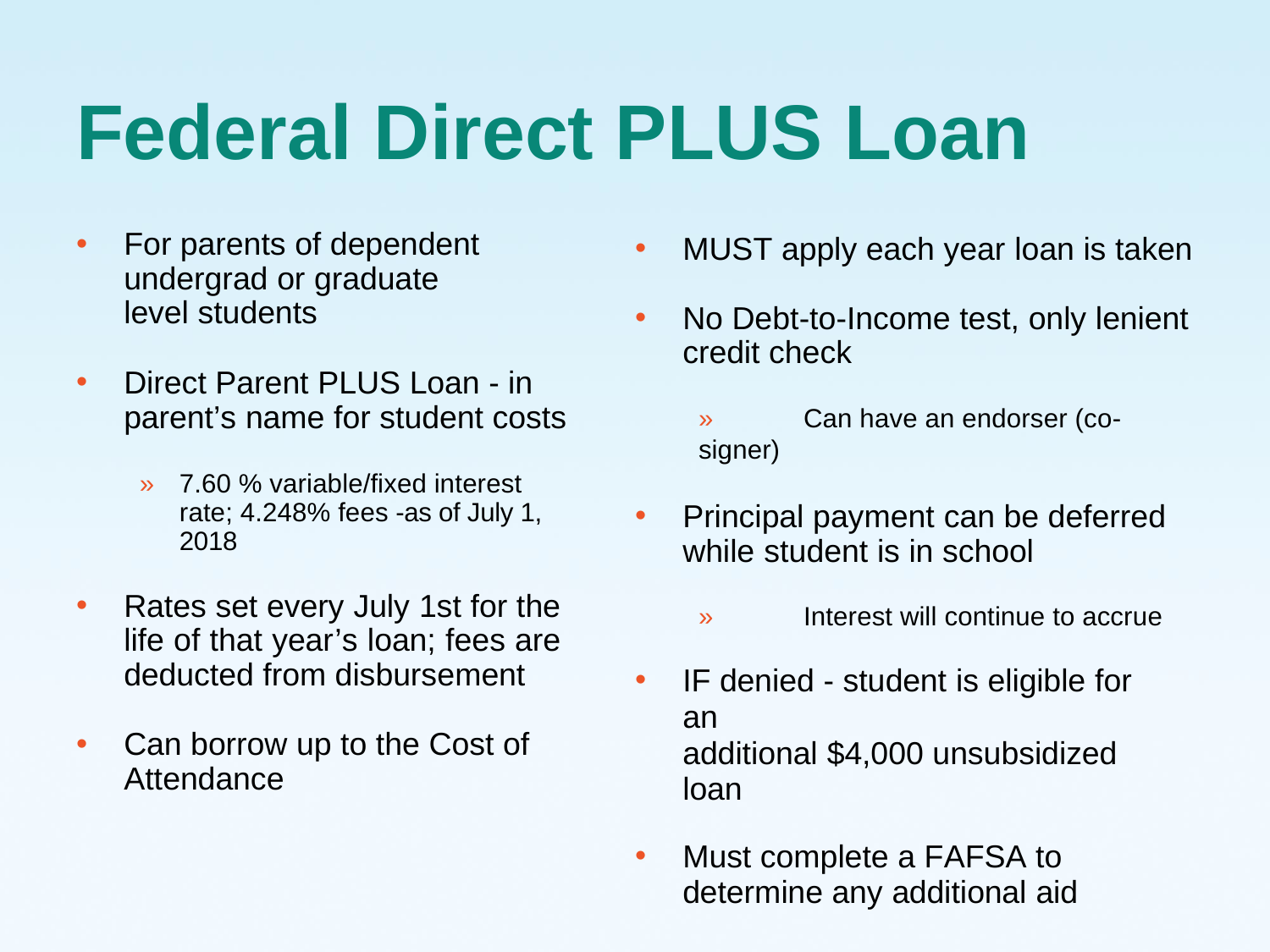

# Federal Direct PLUS Loan
For parents of dependent undergrad or graduate level students

Direct Parent PLUS Loan - in parent’s name for student costs

»	7.60 % variable/fixed interest rate; 4.248% fees -as of July 1, 2018

Rates set every July 1st for the life of that year’s loan; fees are deducted from disbursement

Can borrow up to the Cost of Attendance
MUST apply each year loan is taken

No Debt-to-Income test, only lenient credit check

»	Can have an endorser (co-signer)

Principal payment can be deferred while student is in school

»	Interest will continue to accrue

IF denied - student is eligible for an
additional $4,000 unsubsidized loan

Must complete a FAFSA to
determine any additional aid